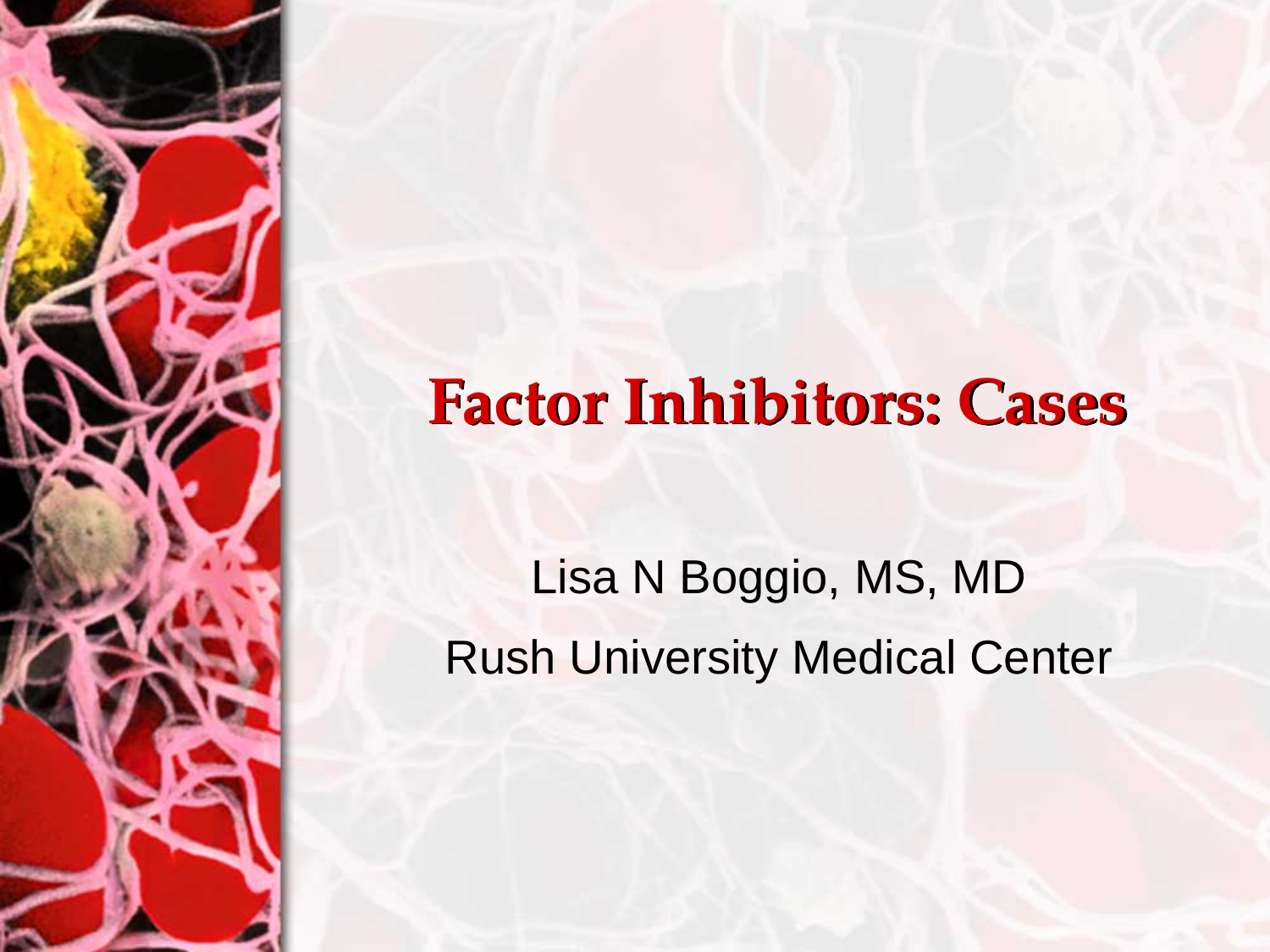

# Factor Inhibitors: Cases
Lisa N Boggio, MS, MD
Rush University Medical Center